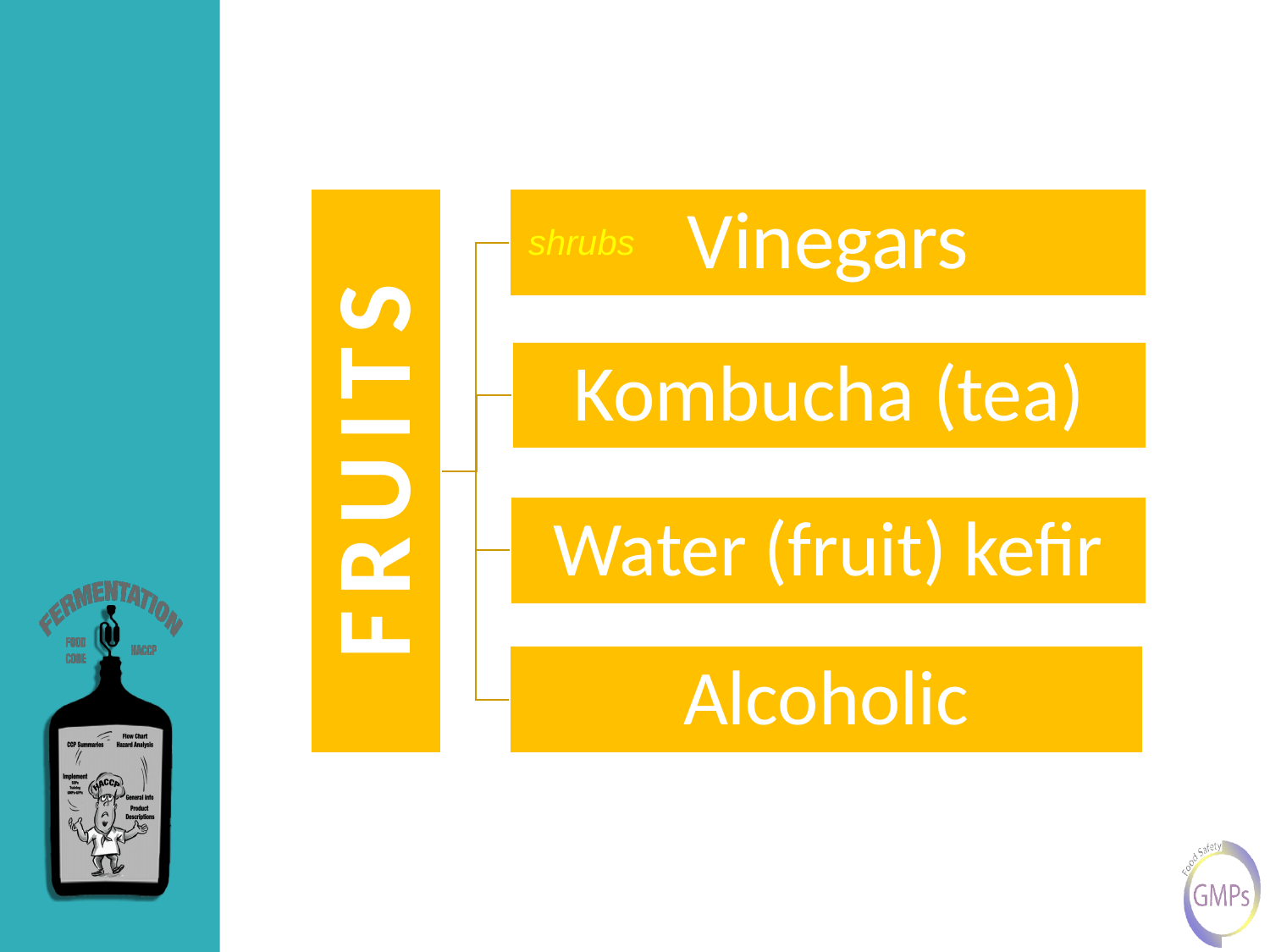

FRUITS
Vinegars
Kombucha (tea)
Water (fruit) kefir
Alcoholic
shrubs